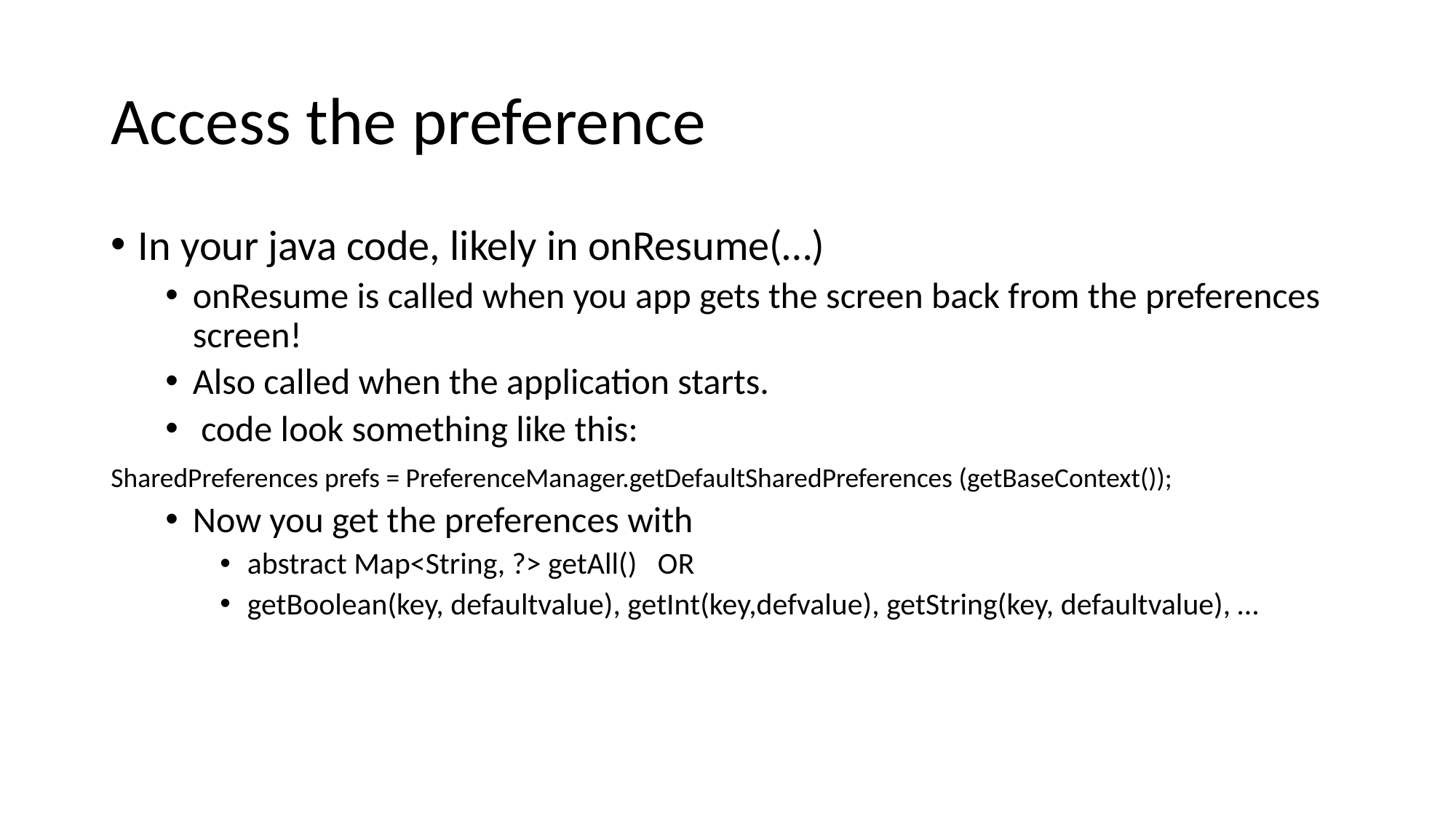

# Access the preference
In your java code, likely in onResume(…)
onResume is called when you app gets the screen back from the preferences screen!
Also called when the application starts.
 code look something like this:
SharedPreferences prefs = PreferenceManager.getDefaultSharedPreferences (getBaseContext());
Now you get the preferences with
abstract Map<String, ?> getAll()   OR
getBoolean(key, defaultvalue), getInt(key,defvalue), getString(key, defaultvalue), …